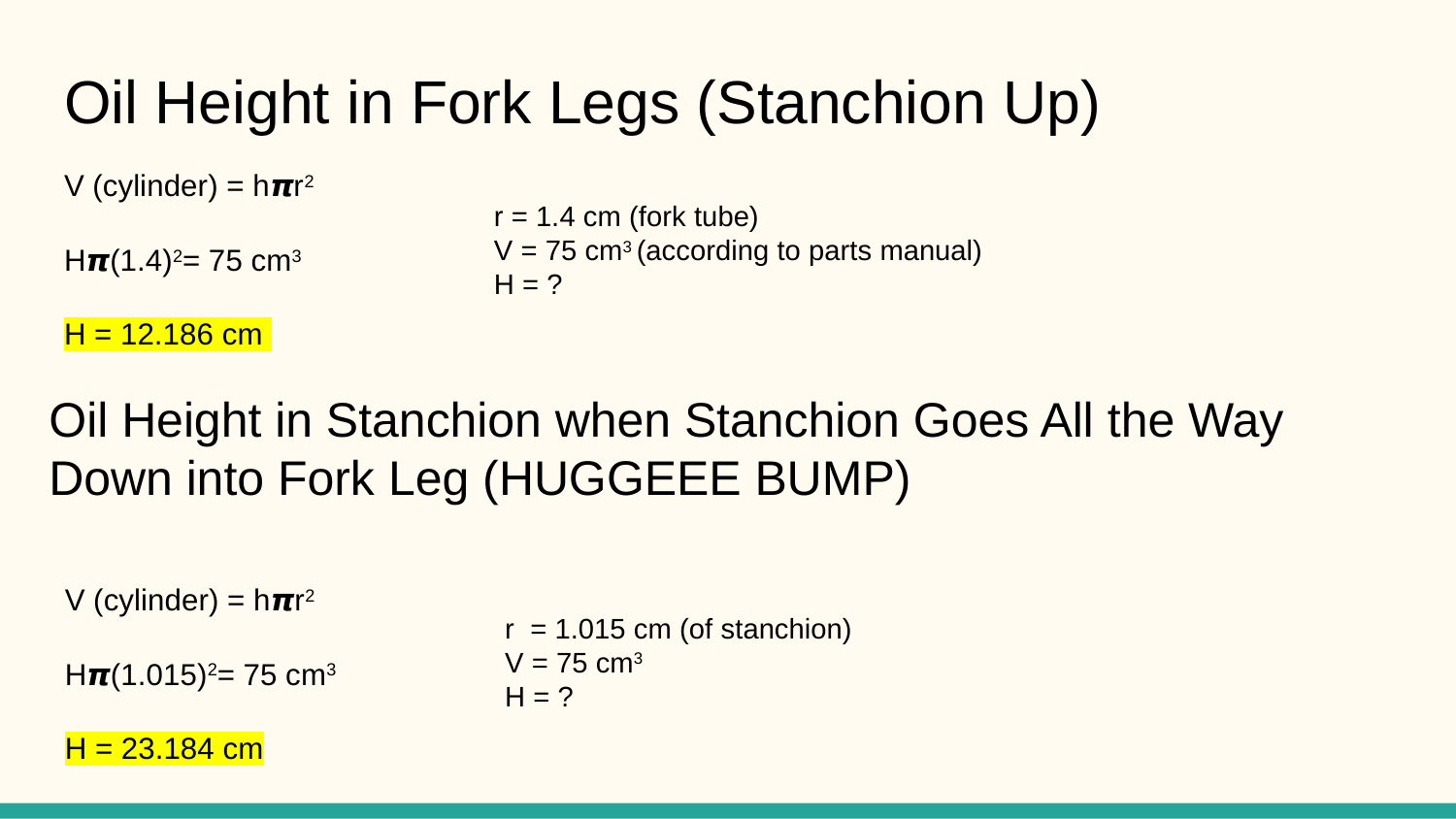

# Oil Height in Fork Legs (Stanchion Up)
V (cylinder) = h𝞹r2
H𝞹(1.4)2= 75 cm3
H = 12.186 cm

r = 1.4 cm (fork tube)
V = 75 cm3 (according to parts manual)
H = ?

Oil Height in Stanchion when Stanchion Goes All the Way Down into Fork Leg (HUGGEEE BUMP)
V (cylinder) = h𝞹r2
H𝞹(1.015)2= 75 cm3
H = 23.184 cm
r  = 1.015 cm (of stanchion)
V = 75 cm3
H = ?